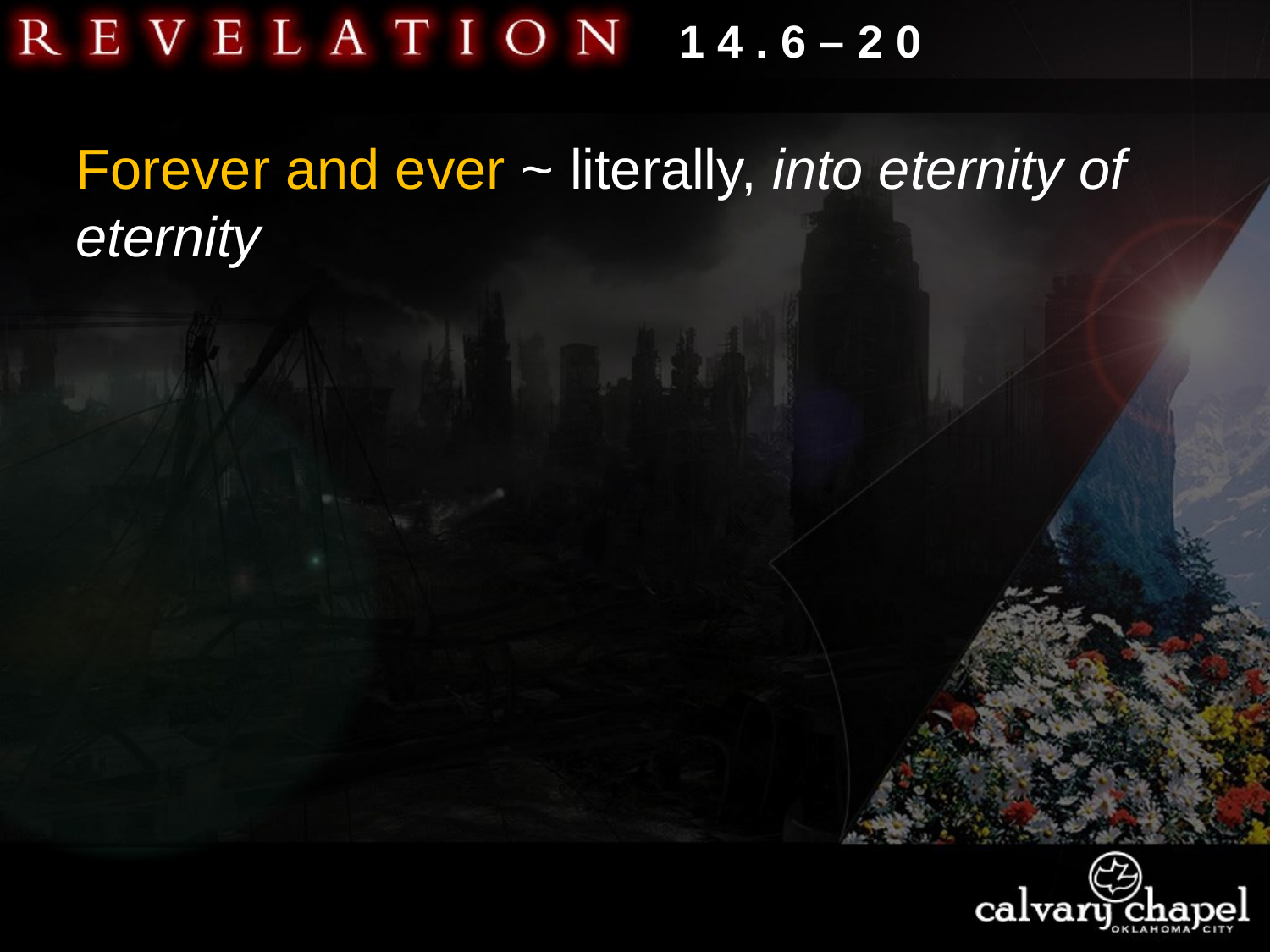

1 4 . 6 – 2 0
Forever and ever ~ literally, into eternity of eternity